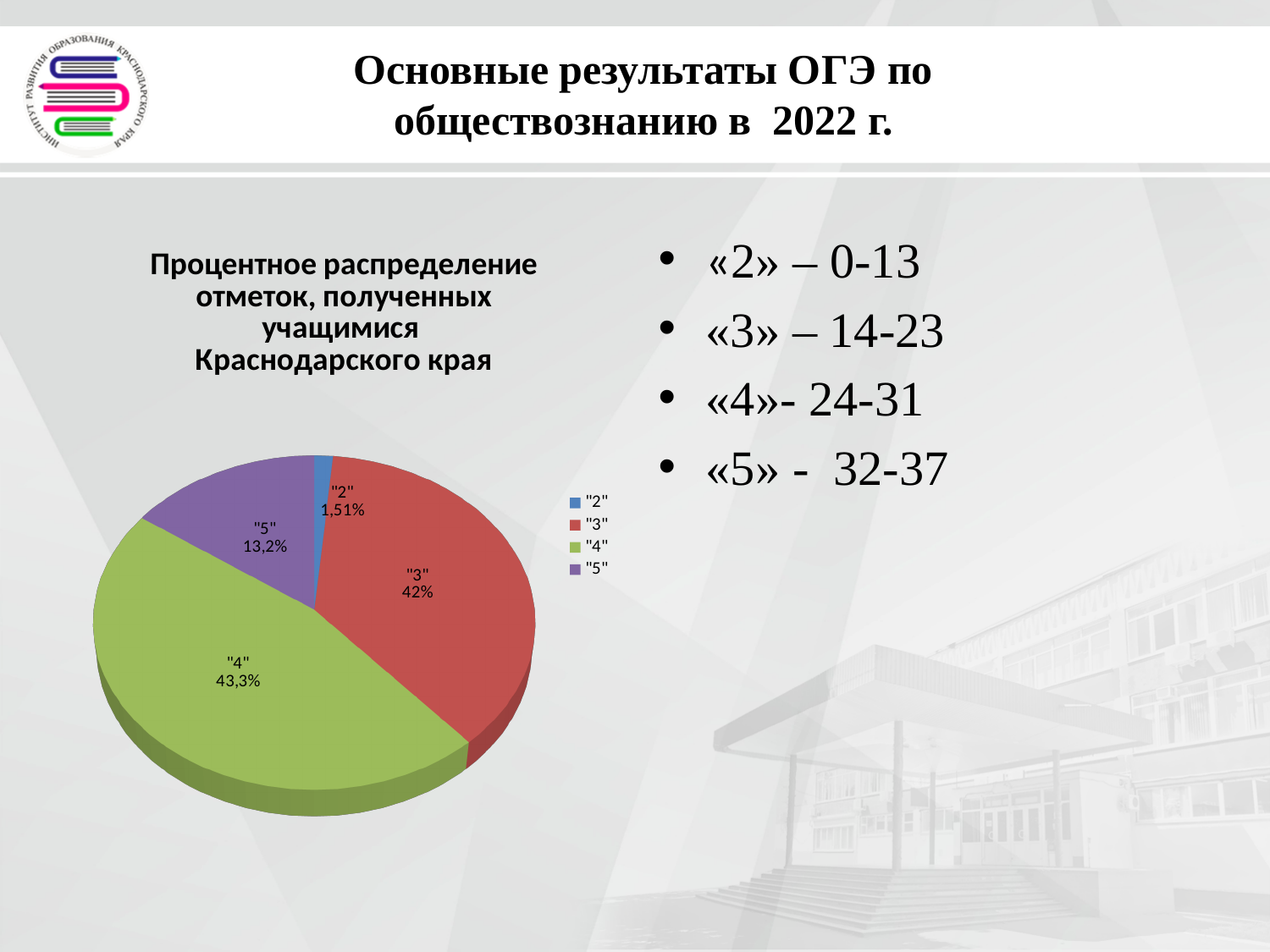

Основные результаты ОГЭ по  обществознанию в  2022 г.
#

[unsupported chart]

«2» – 0-13
«3» – 14-23
«4»- 24-31
«5» -  32-37